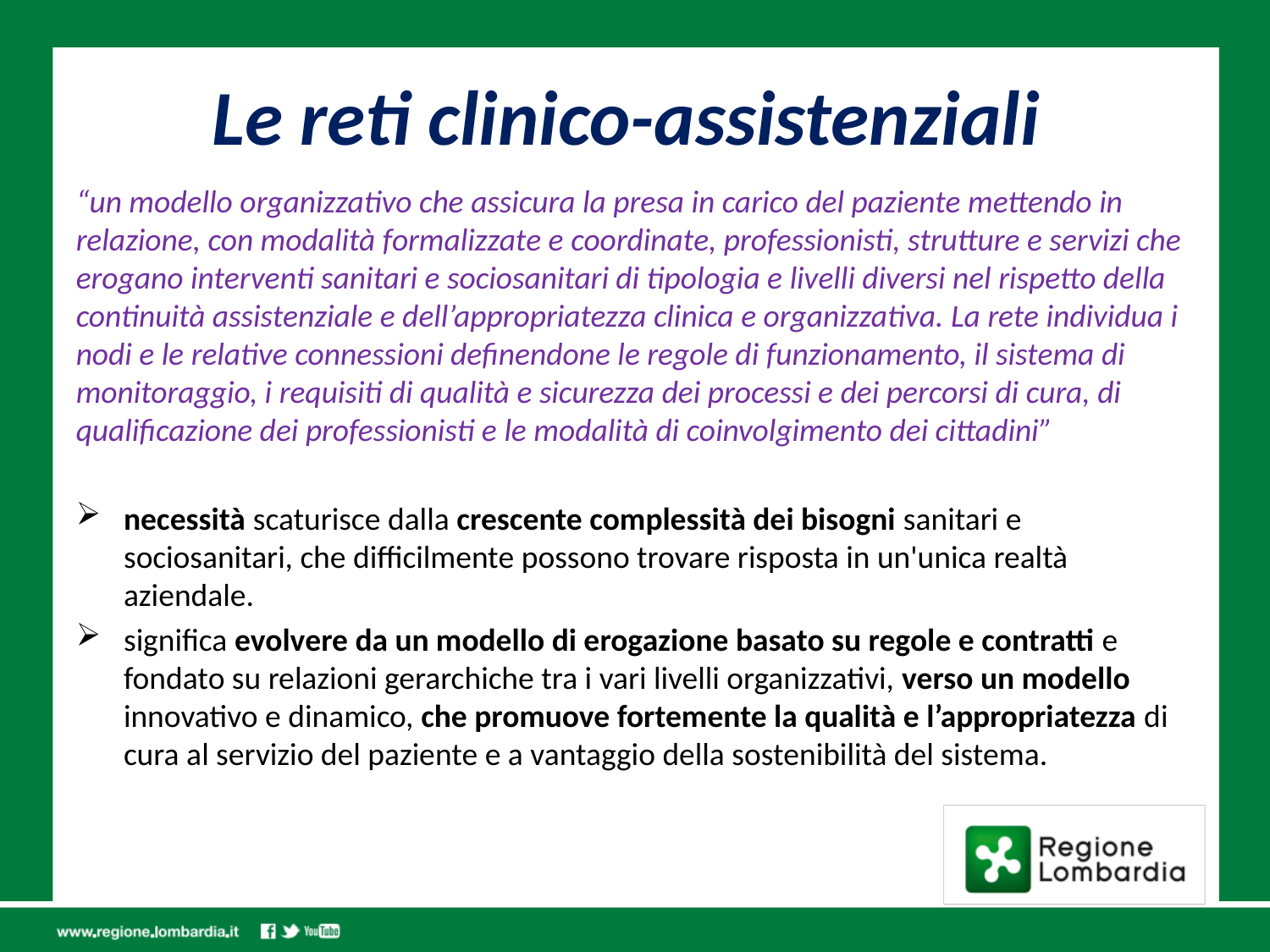

# Le reti clinico-assistenziali
“un modello organizzativo che assicura la presa in carico del paziente mettendo in relazione, con modalità formalizzate e coordinate, professionisti, strutture e servizi che erogano interventi sanitari e sociosanitari di tipologia e livelli diversi nel rispetto della continuità assistenziale e dell’appropriatezza clinica e organizzativa. La rete individua i nodi e le relative connessioni definendone le regole di funzionamento, il sistema di monitoraggio, i requisiti di qualità e sicurezza dei processi e dei percorsi di cura, di qualificazione dei professionisti e le modalità di coinvolgimento dei cittadini”

necessità scaturisce dalla crescente complessità dei bisogni sanitari e sociosanitari, che difficilmente possono trovare risposta in un'unica realtà aziendale.
significa evolvere da un modello di erogazione basato su regole e contratti e fondato su relazioni gerarchiche tra i vari livelli organizzativi, verso un modello innovativo e dinamico, che promuove fortemente la qualità e l’appropriatezza di cura al servizio del paziente e a vantaggio della sostenibilità del sistema.